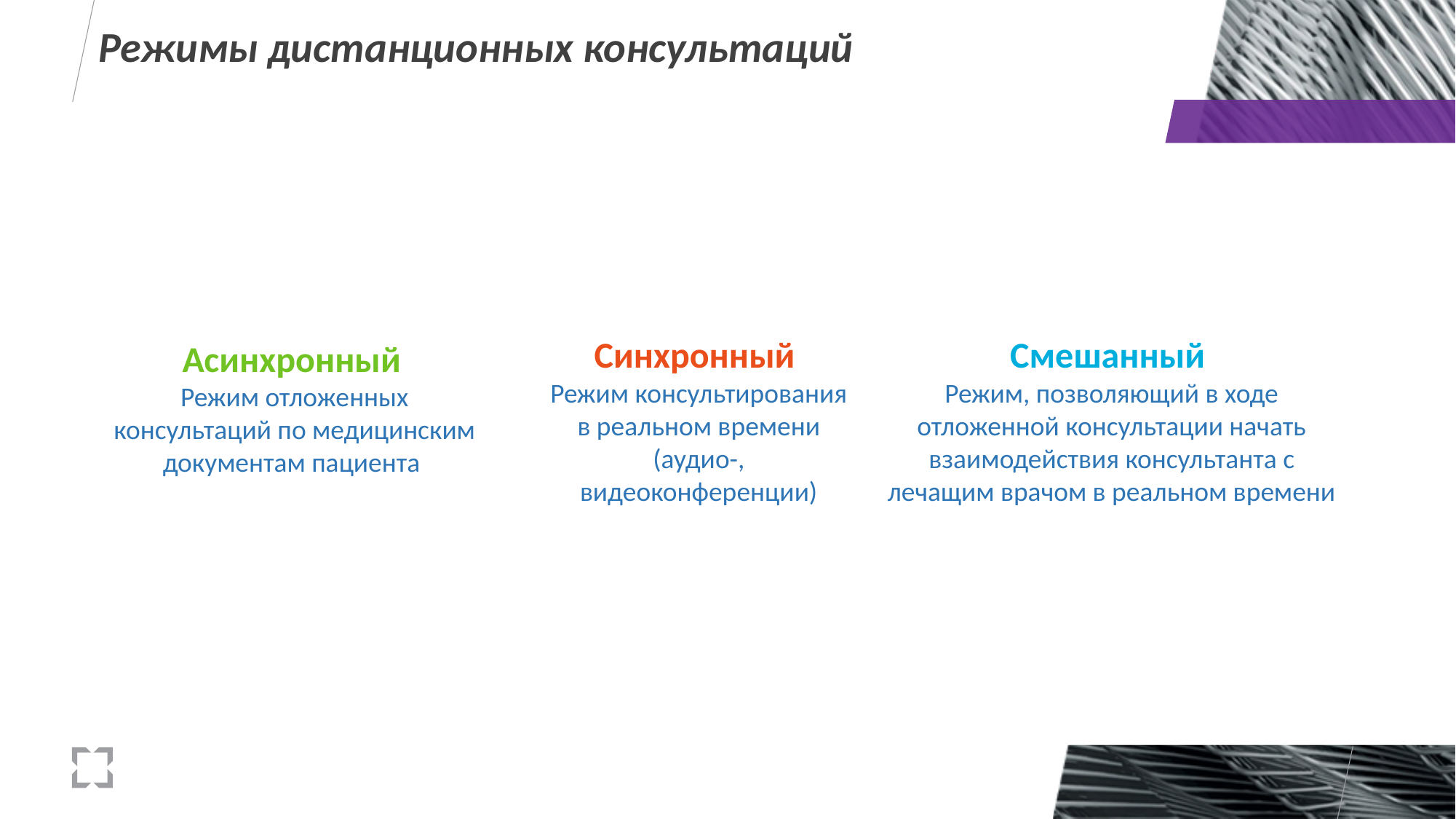

Режимы дистанционных консультаций

Синхронный
Режим консультирования в реальном времени (аудио-, видеоконференции)
Смешанный
Режим, позволяющий в ходе отложенной консультации начать взаимодействия консультанта с лечащим врачом в реальном времени
Асинхронный
Режим отложенных консультаций по медицинским документам пациента